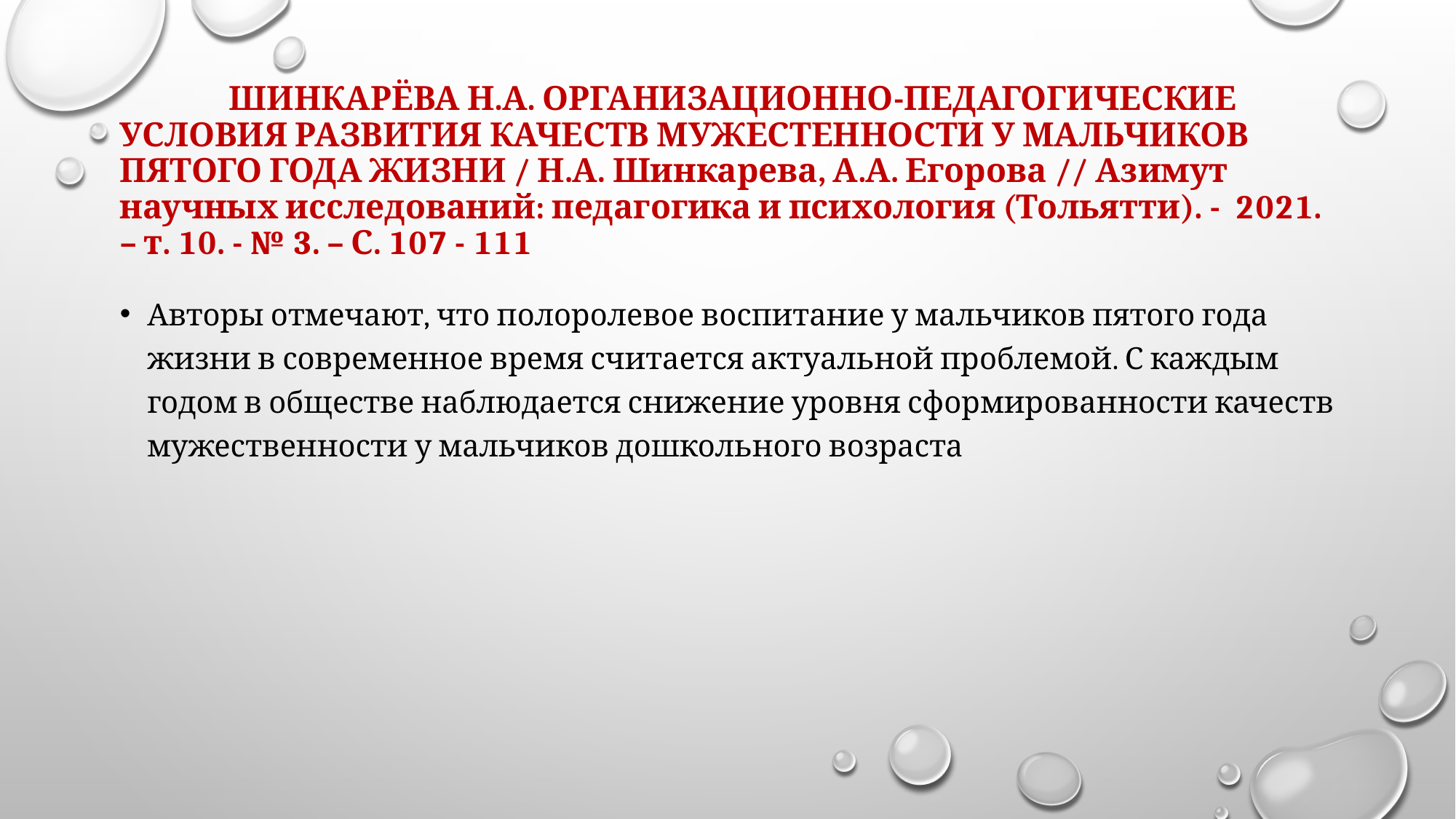

# ШИНКАРЁВА Н.а. ОРГАНИЗАЦИОННО-ПЕДАГОГИЧЕСКИЕ УСЛОВИЯ РАЗВИТИЯ КАЧЕСТВ МУЖЕСТЕННОСТИ У МАЛЬЧИКОВ ПЯТОГО ГОДА ЖИЗНи / Н.А. Шинкарева, А.А. Егорова // Азимут научных исследований: педагогика и психология (Тольятти). -  2021. – т. 10. - № 3. – С. 107 - 111
Авторы отмечают, что полоролевое воспитание у мальчиков пятого года жизни в современное время считается актуальной проблемой. С каждым годом в обществе наблюдается снижение уровня сформированности качеств мужественности у мальчиков дошкольного возраста